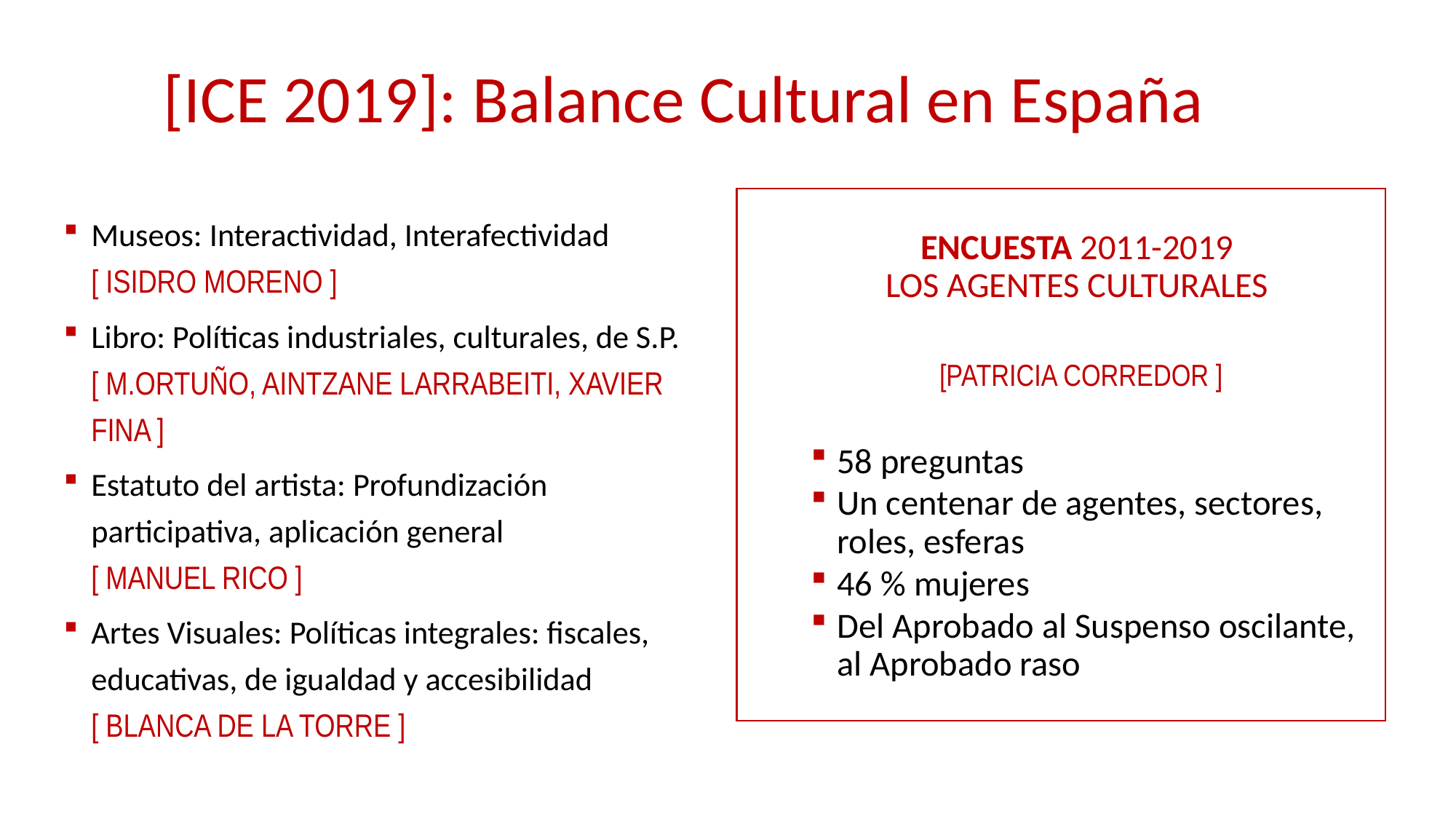

# [ICE 2019]: Balance Cultural en España

ENCUESTA 2011-2019
LOS AGENTES CULTURALES

[PATRICIA CORREDOR ]

58 preguntas
Un centenar de agentes, sectores, roles, esferas
46 % mujeres
Del Aprobado al Suspenso oscilante,
al Aprobado raso

Museos: Interactividad, Interafectividad
[ ISIDRO MORENO ]
Libro: Políticas industriales, culturales, de S.P.
[ M.ORTUÑO, AINTZANE LARRABEITI, XAVIER FINA ]
Estatuto del artista: Profundización participativa, aplicación general
[ MANUEL RICO ]
Artes Visuales: Políticas integrales: fiscales, educativas, de igualdad y accesibilidad
[ BLANCA DE LA TORRE ]